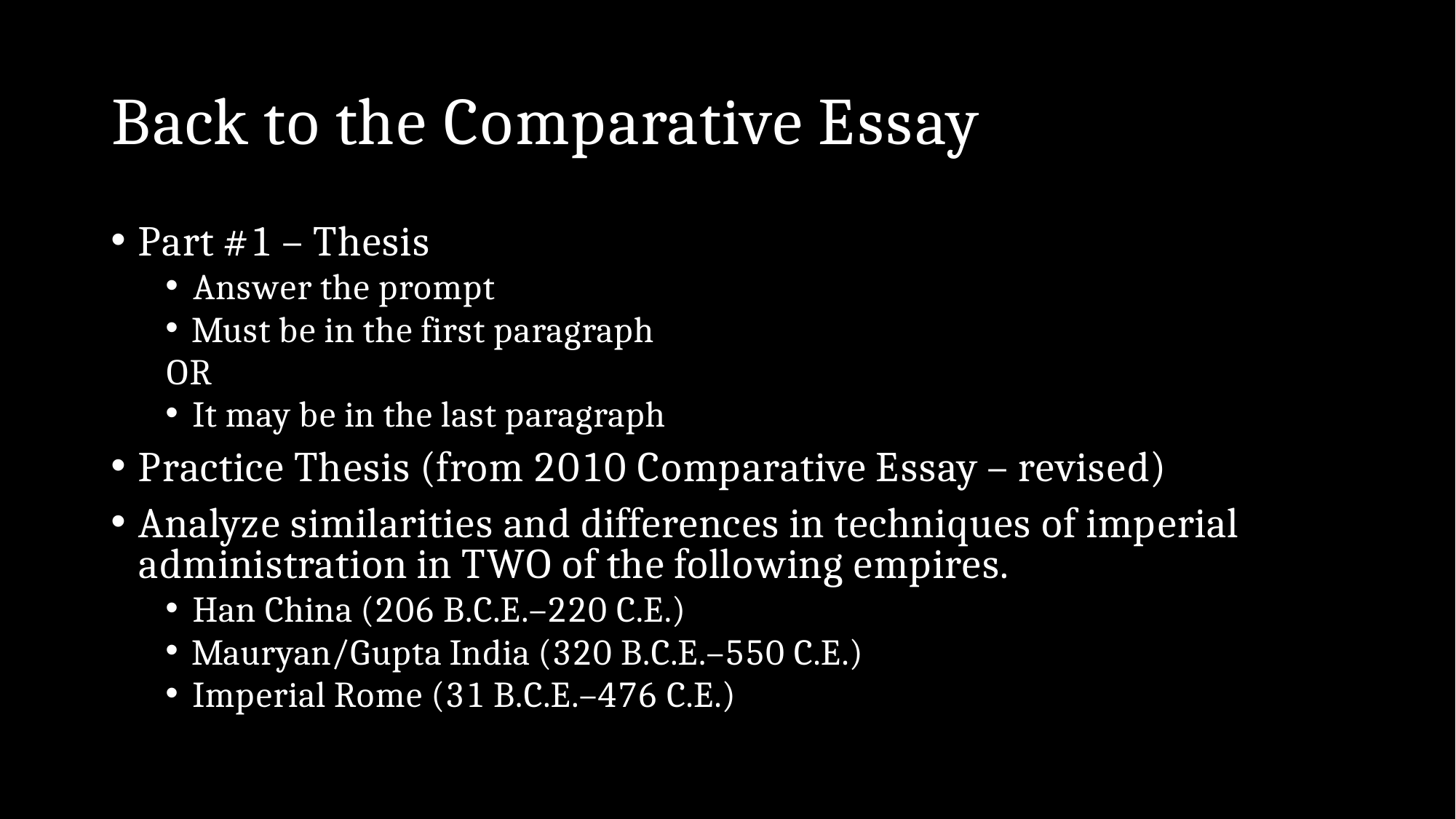

# Back to the Comparative Essay
Part #1 – Thesis
Answer the prompt
Must be in the first paragraph
OR
It may be in the last paragraph
Practice Thesis (from 2010 Comparative Essay – revised)
Analyze similarities and differences in techniques of imperial administration in TWO of the following empires.
Han China (206 B.C.E.–220 C.E.)
Mauryan/Gupta India (320 B.C.E.–550 C.E.)
Imperial Rome (31 B.C.E.–476 C.E.)